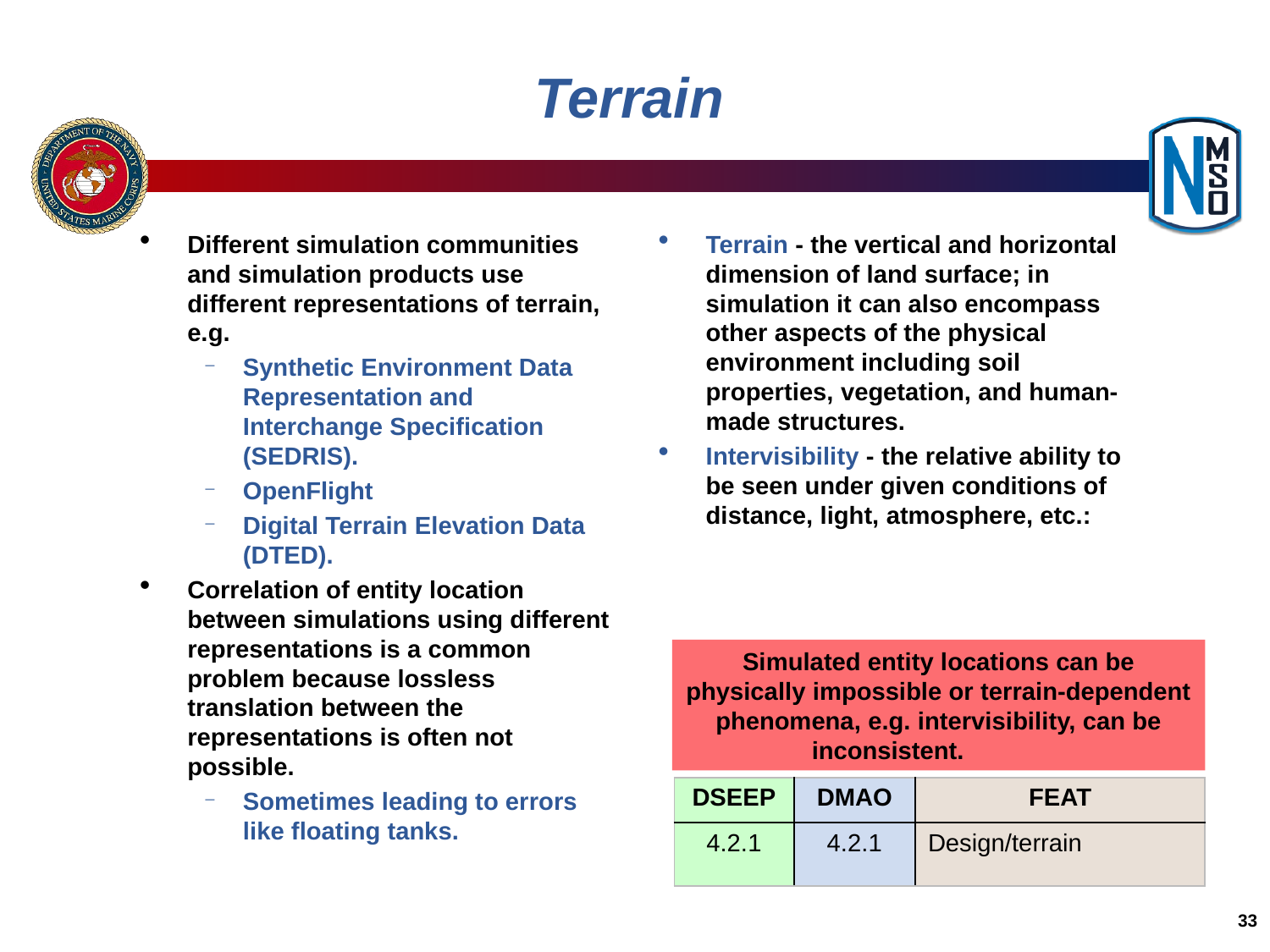

# Terrain
Different simulation communities and simulation products use different representations of terrain, e.g.
Synthetic Environment Data Representation and Interchange Specification (SEDRIS).
OpenFlight
Digital Terrain Elevation Data (DTED).
Correlation of entity location between simulations using different representations is a common problem because lossless translation between the representations is often not possible.
Sometimes leading to errors like floating tanks.

Terrain - the vertical and horizontal dimension of land surface; in simulation it can also encompass other aspects of the physical environment including soil properties, vegetation, and human-made structures.
Intervisibility - the relative ability to be seen under given conditions of distance, light, atmosphere, etc.:

Simulated entity locations can be physically impossible or terrain-dependent phenomena, e.g. intervisibility, can be inconsistent.
| DSEEP | DMAO | FEAT |
| --- | --- | --- |
| 4.2.1 | 4.2.1 | Design/terrain |
33